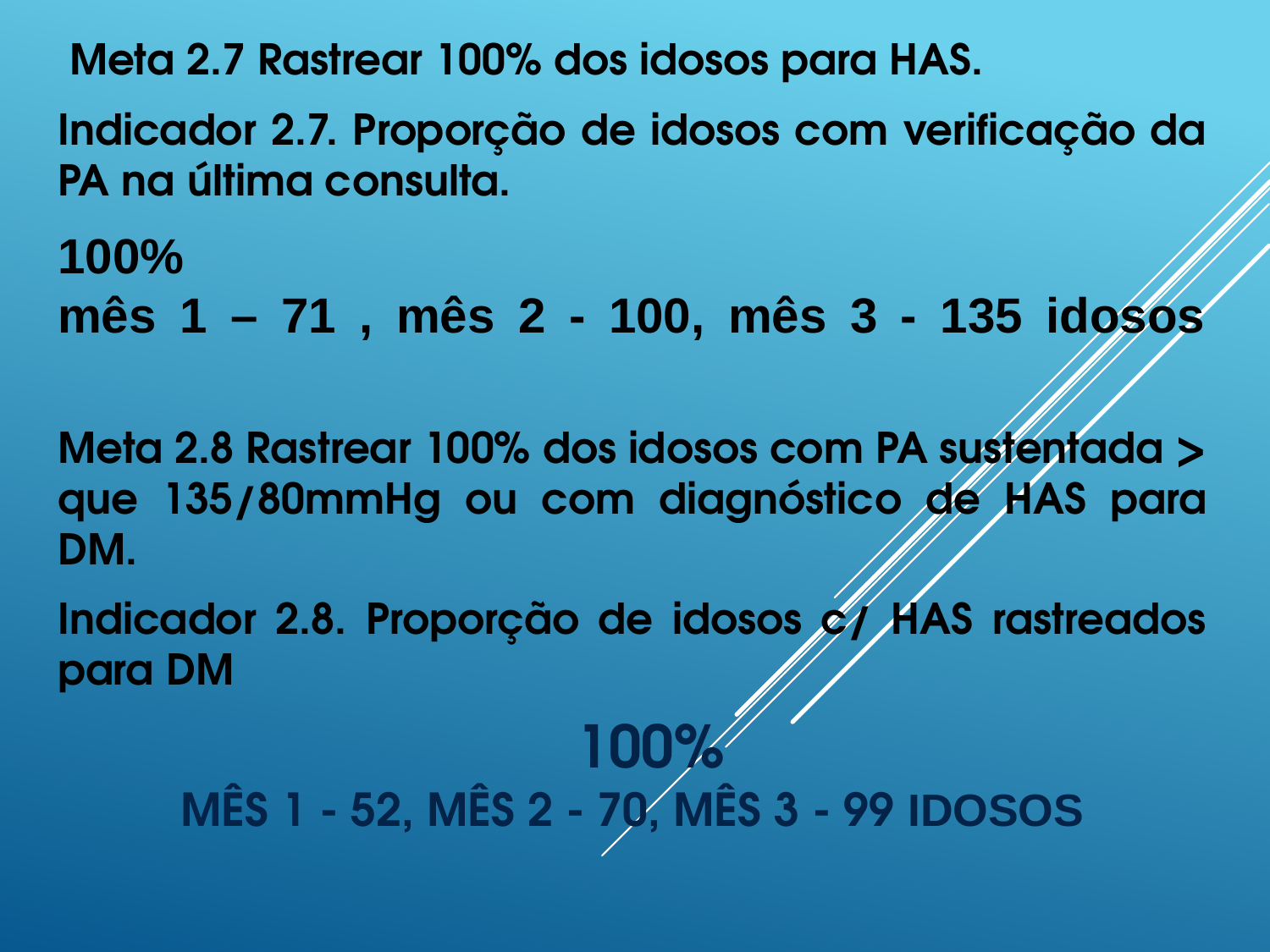

Meta 2.7 Rastrear 100% dos idosos para HAS.
Indicador 2.7. Proporção de idosos com verificação da PA na última consulta.
100%
mês 1 – 71 , mês 2 - 100, mês 3 - 135 idosos
Meta 2.8 Rastrear 100% dos idosos com PA sustentada > que 135/80mmHg ou com diagnóstico de HAS para DM.
Indicador 2.8. Proporção de idosos c/ HAS rastreados para DM

# 100% mês 1 - 52, mês 2 - 70, mês 3 - 99 idosos